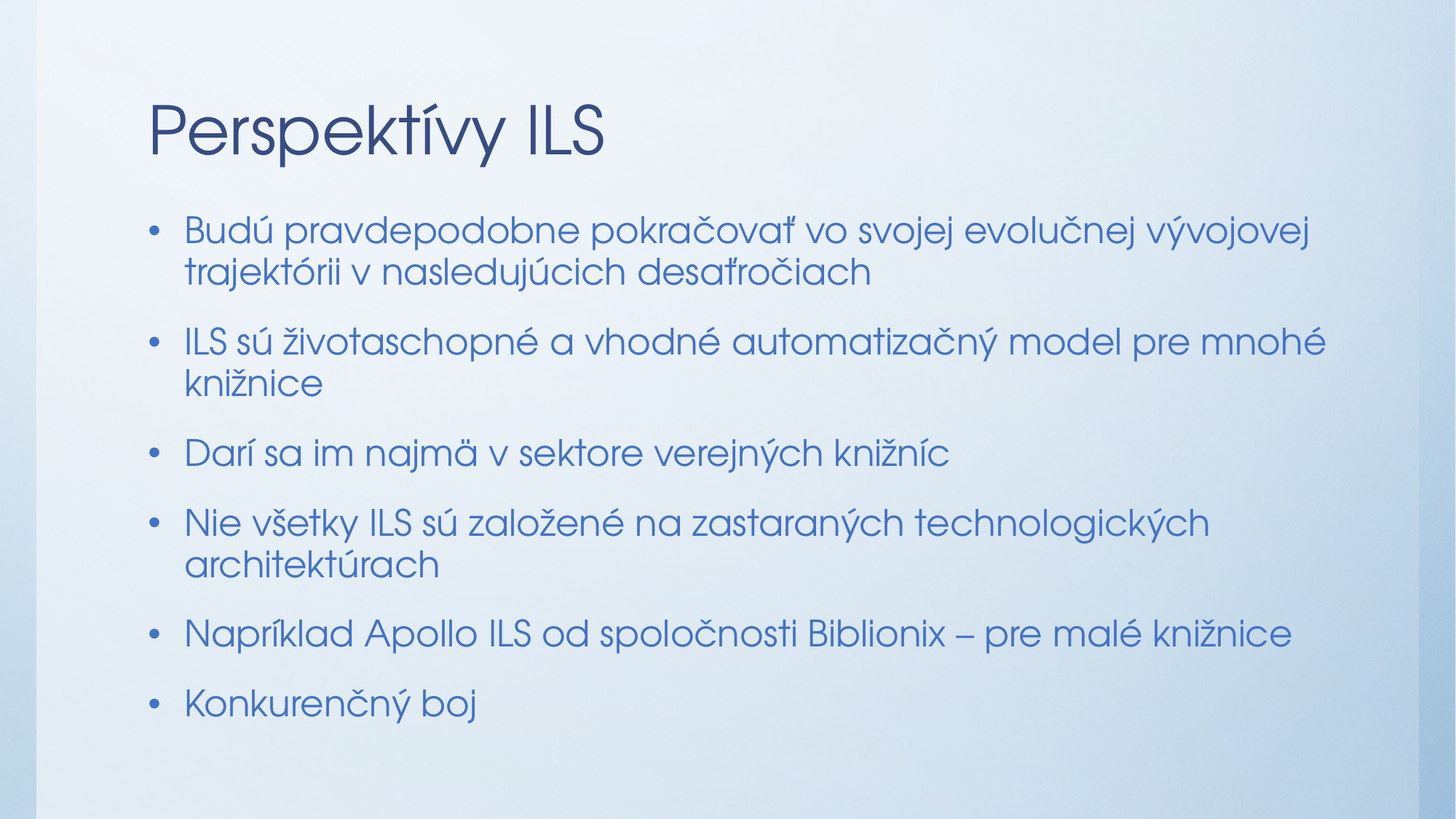

# Perspektívy ILS
Budú pravdepodobne pokračovať vo svojej evolučnej vývojovej trajektórii v nasledujúcich desaťročiach
ILS sú životaschopné a vhodné automatizačný model pre mnohé knižnice
Darí sa im najmä v sektore verejných knižníc
Nie všetky ILS sú založené na zastaraných technologických architektúrach
Napríklad Apollo ILS od spoločnosti Biblionix – pre malé knižnice
Konkurenčný boj